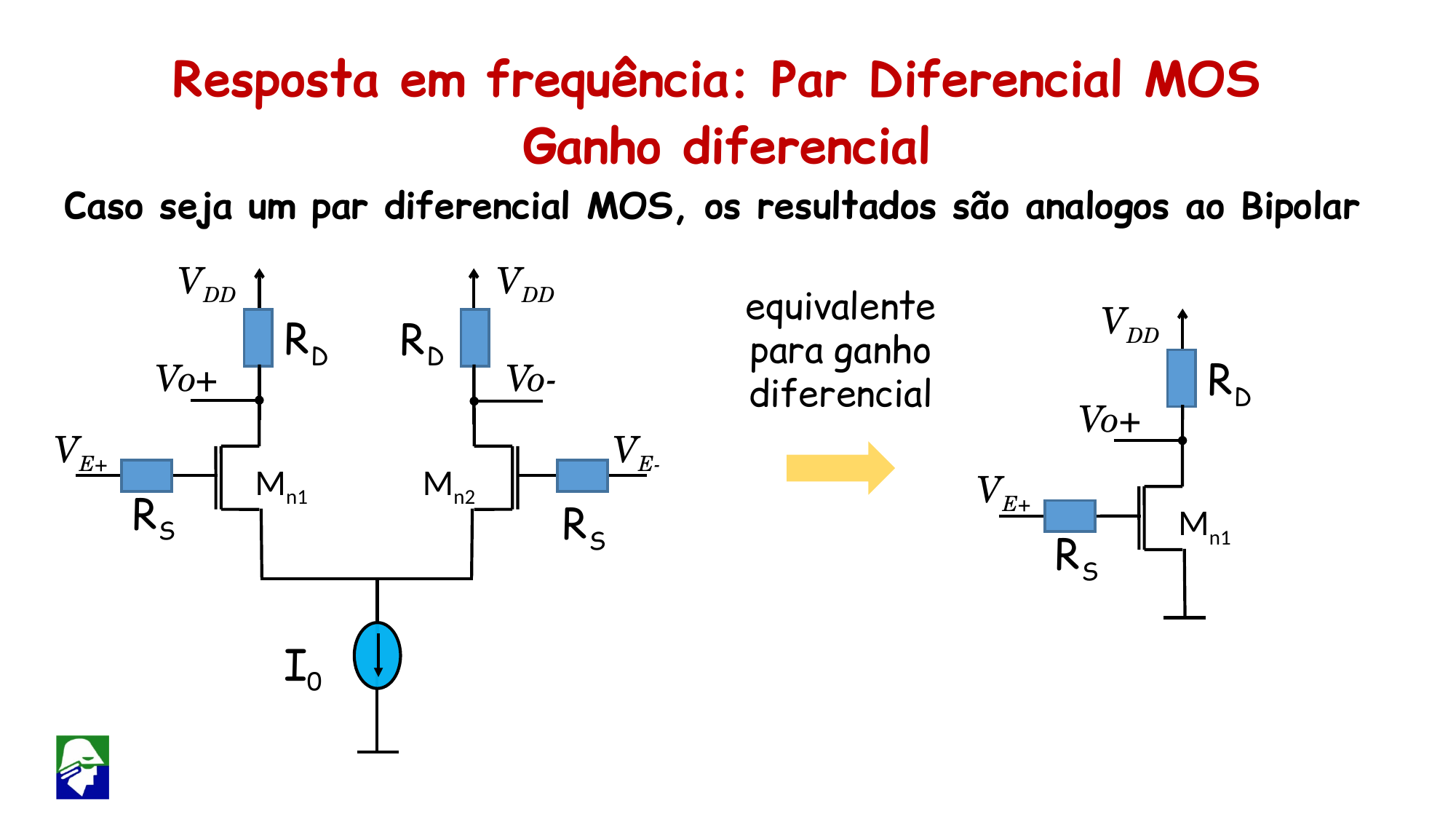

Resposta em frequência: Par Diferencial MOS
Ganho diferencial
Caso seja um par diferencial MOS, os resultados são analogos ao Bipolar
VDD
VDD
RD

Vo-
equivalente para ganho diferencial
VDD
RD

RD
Vo+

Vo+

Mn1

Mn2
VE+
VE-

Mn1

VE+
RS
RS
RS

I0
945